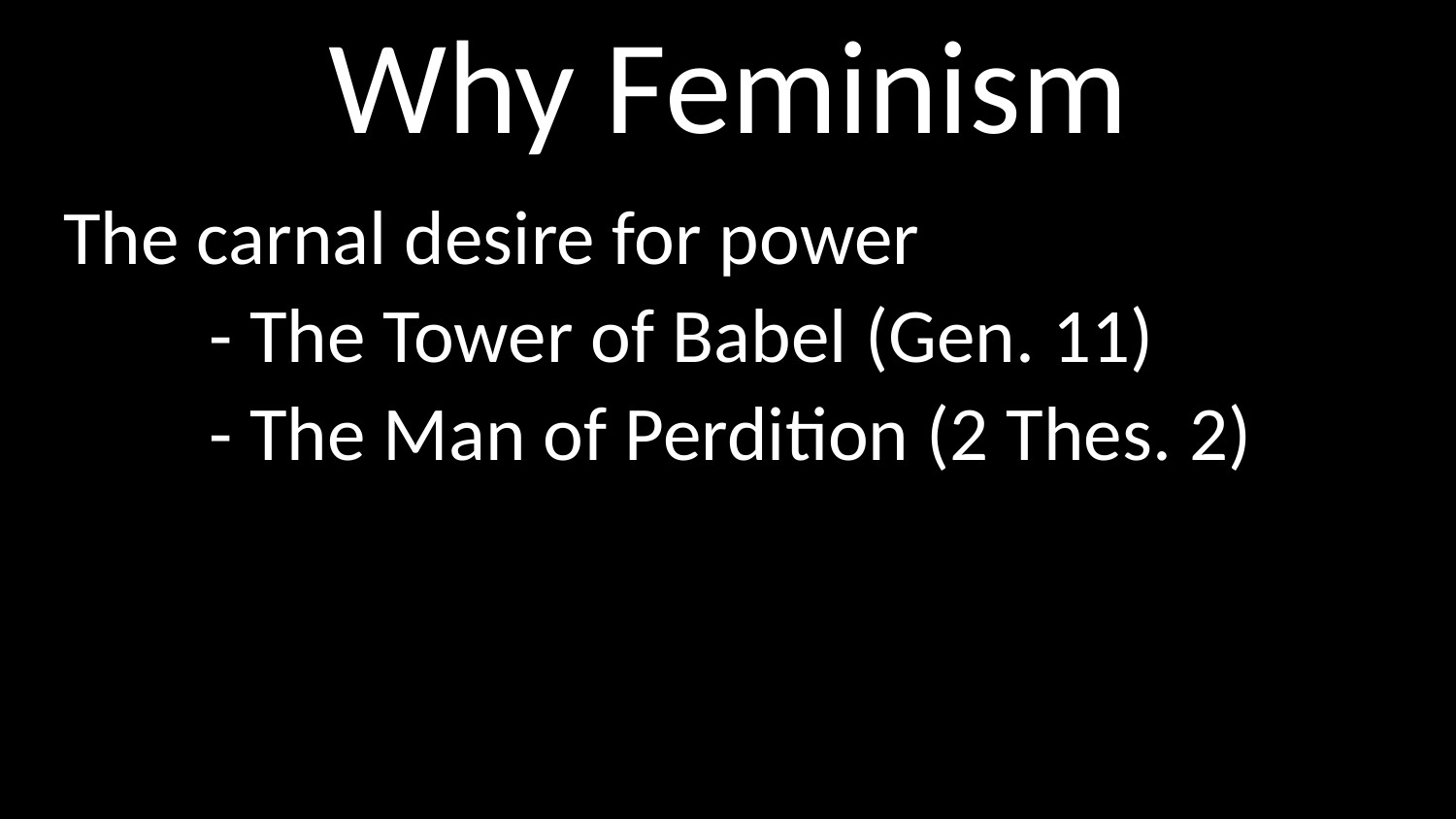

# Why Feminism
The carnal desire for power
	- The Tower of Babel (Gen. 11)
	- The Man of Perdition (2 Thes. 2)